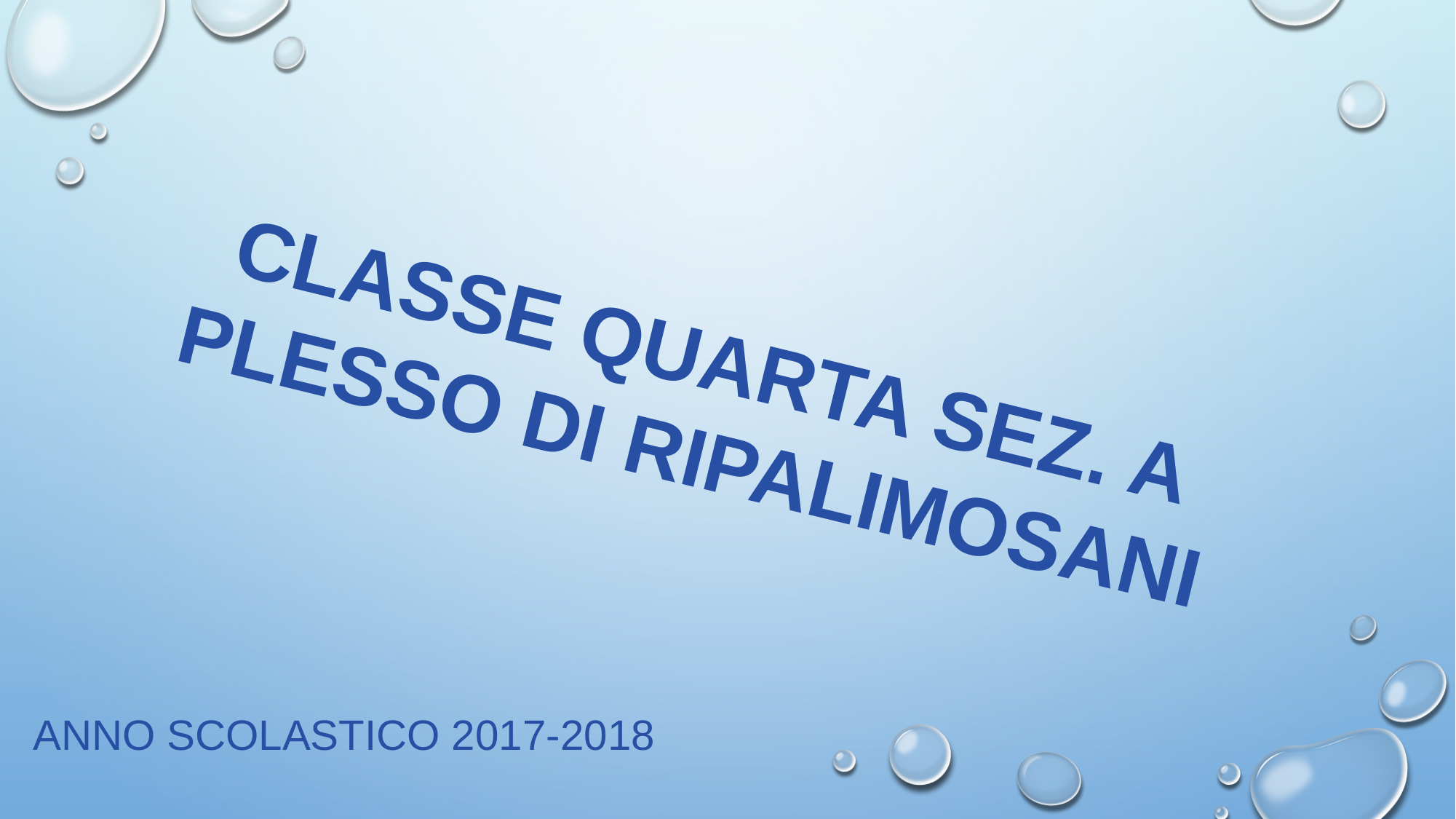

CLASSE QUARTA SEZ. A
PLESSO DI RIPALIMOSANI
ANNO SCOLASTICO 2017-2018